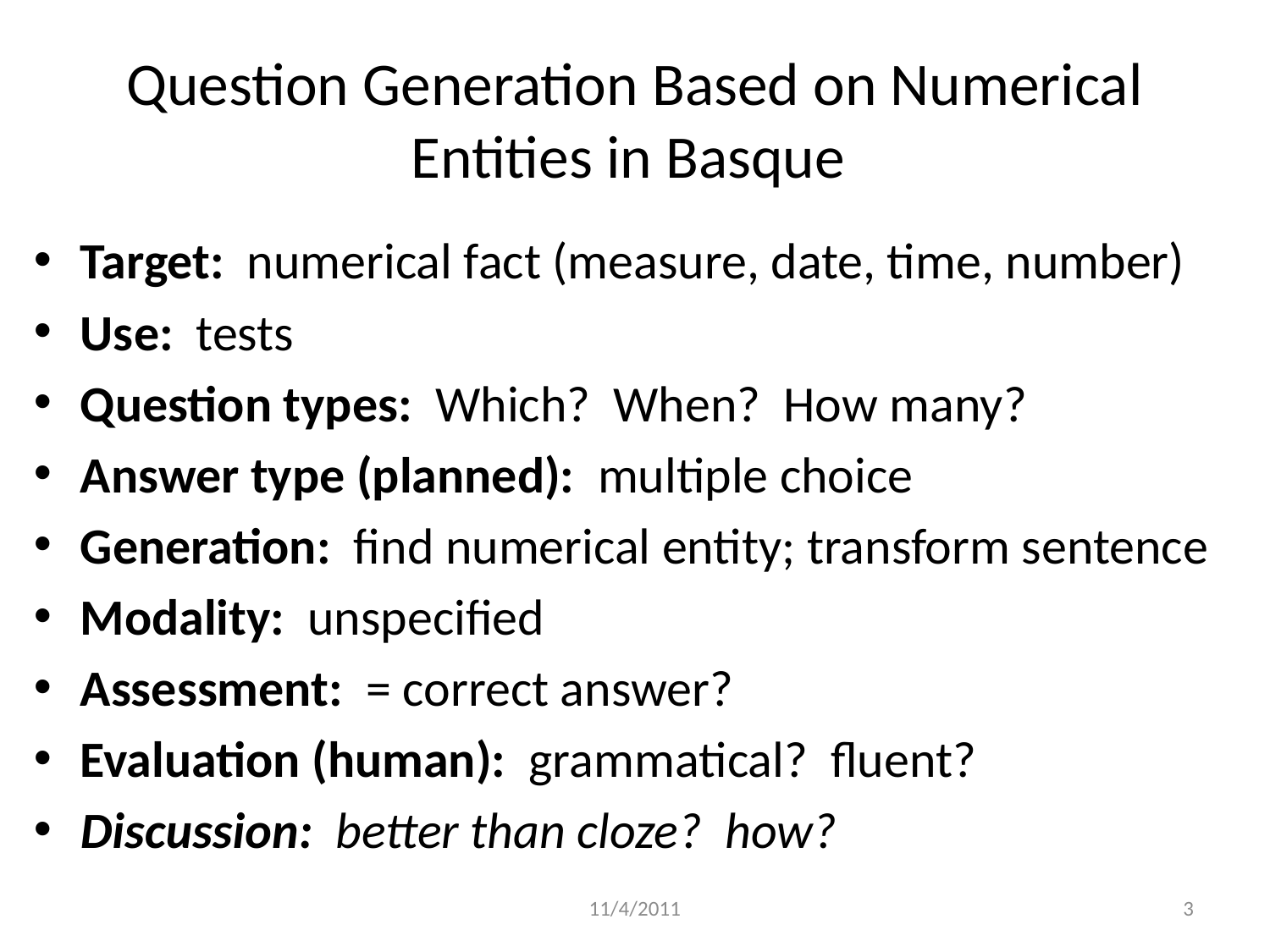

# Question Generation Based on Numerical Entities in Basque
Target:  numerical fact (measure, date, time, number)
Use:  tests
Question types:  Which?  When?  How many?
Answer type (planned):  multiple choice
Generation:  find numerical entity; transform sentence
Modality:  unspecified
Assessment:  = correct answer?
Evaluation (human):  grammatical?  fluent?
Discussion:  better than cloze?  how?
11/4/2011
3